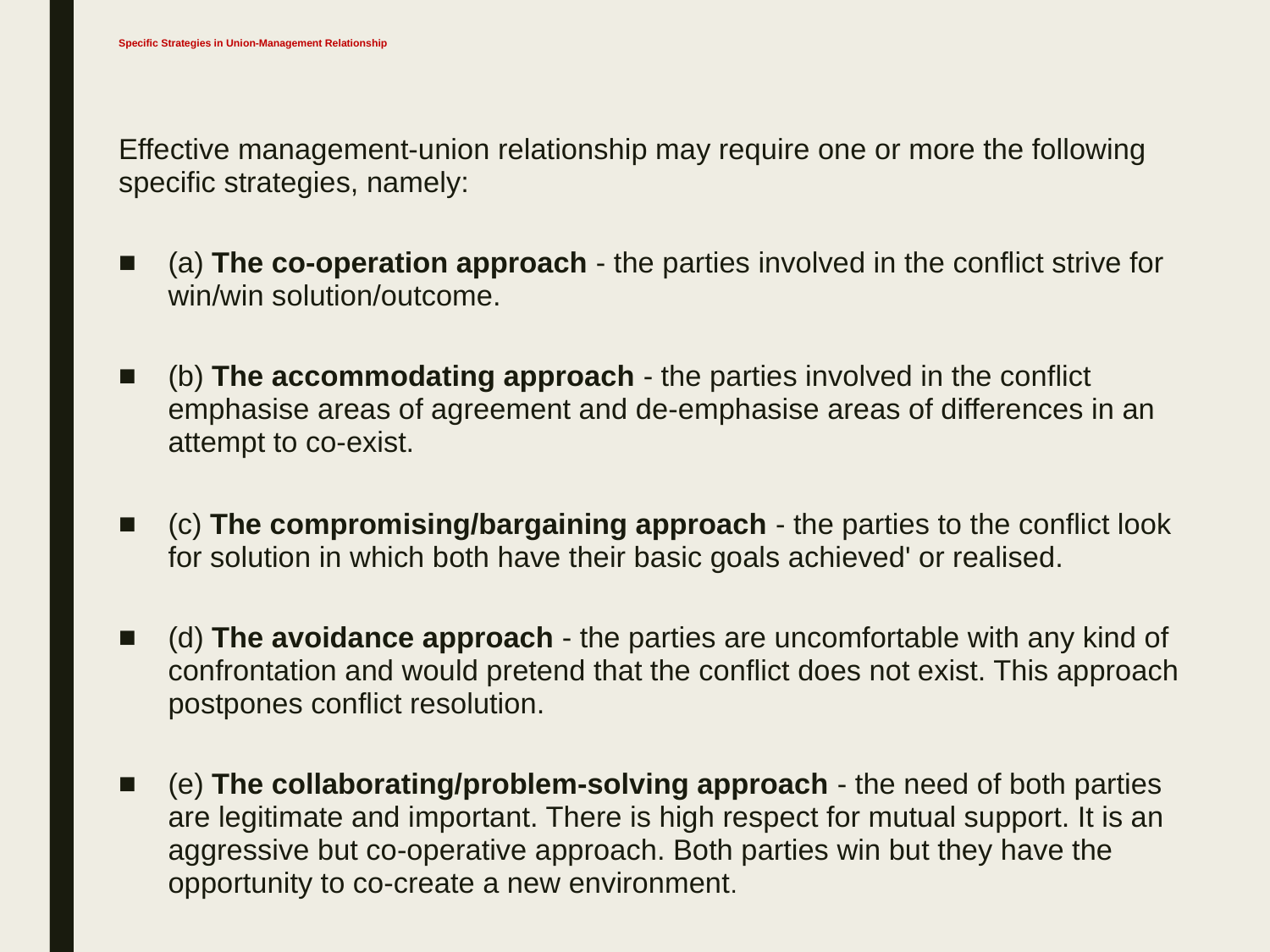

# Specific Strategies in Union-Management Relationship
Effective management-union relationship may require one or more the following specific strategies, namely:

(a) The co-operation approach - the parties involved in the conflict strive for win/win solution/outcome.

(b) The accommodating approach - the parties involved in the conflict emphasise areas of agreement and de-emphasise areas of differences in an attempt to co-exist.

(c) The compromising/bargaining approach - the parties to the conflict look for solution in which both have their basic goals achieved' or realised.

(d) The avoidance approach - the parties are uncomfortable with any kind of confrontation and would pretend that the conflict does not exist. This approach postpones conflict resolution.

(e) The collaborating/problem-solving approach - the need of both parties are legitimate and important. There is high respect for mutual support. It is an aggressive but co-operative approach. Both parties win but they have the opportunity to co-create a new environment.